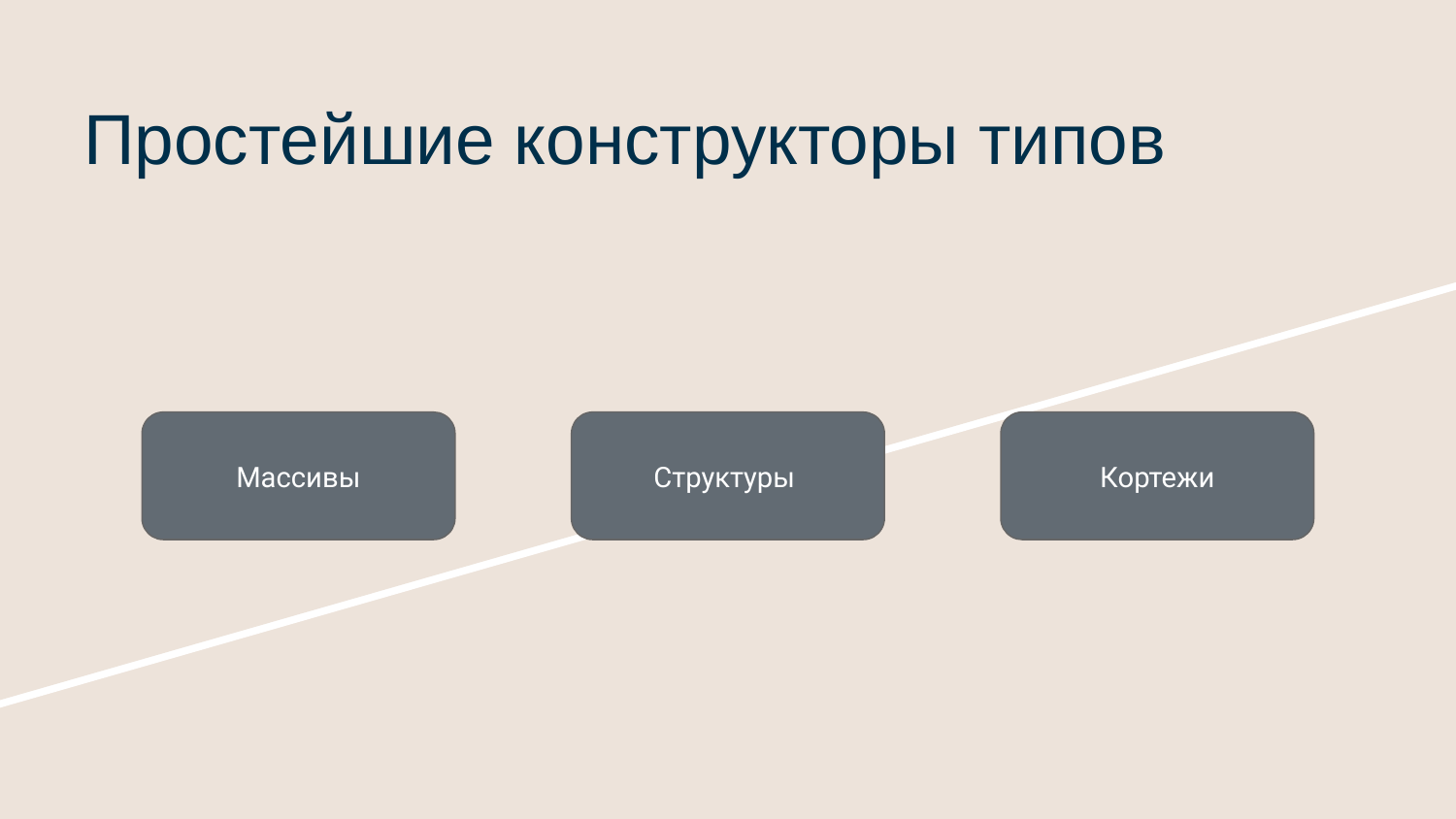

# Простейшие конструкторы типов
Массивы
Структуры
Кортежи